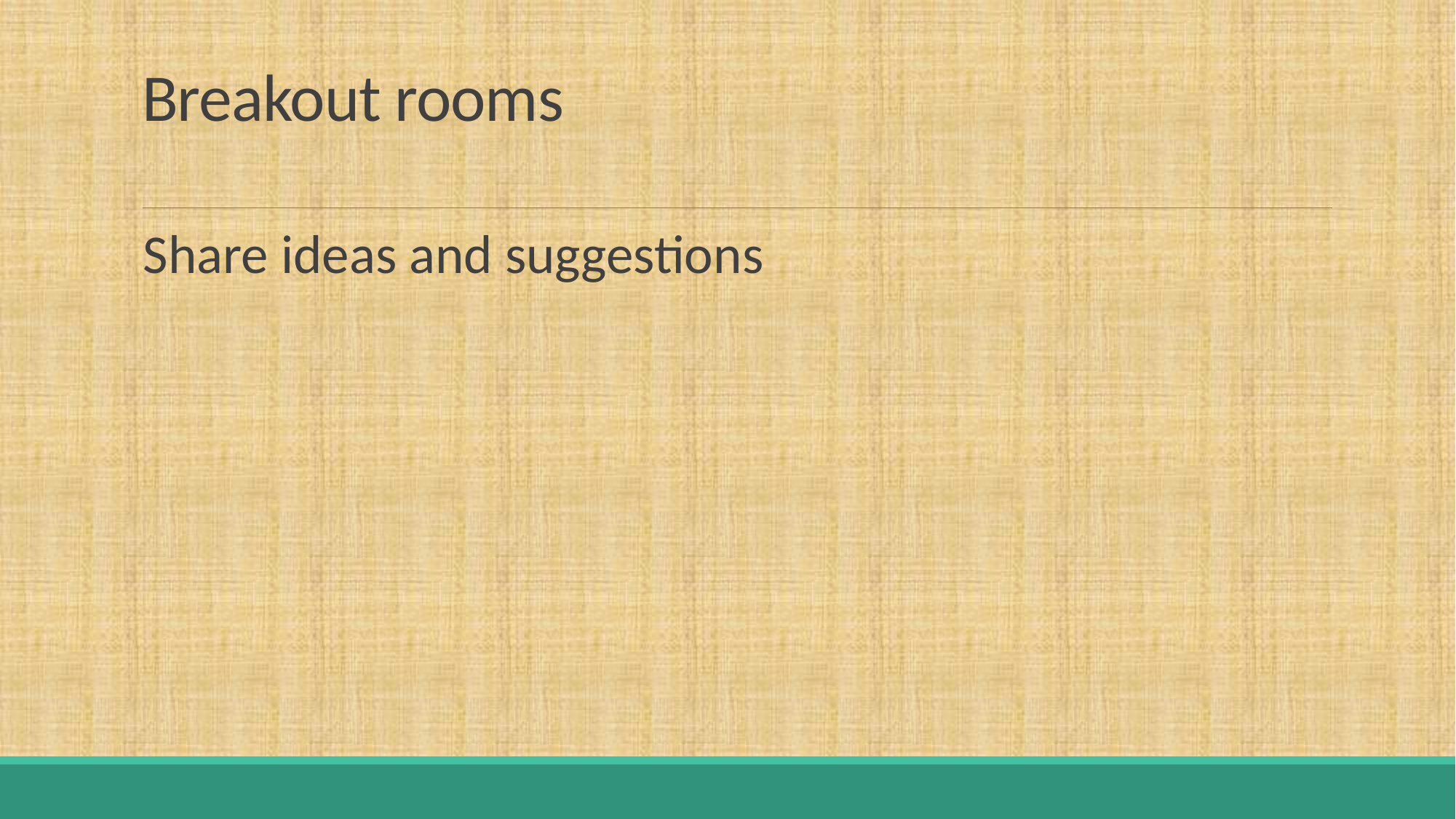

# Breakout rooms
Share ideas and suggestions